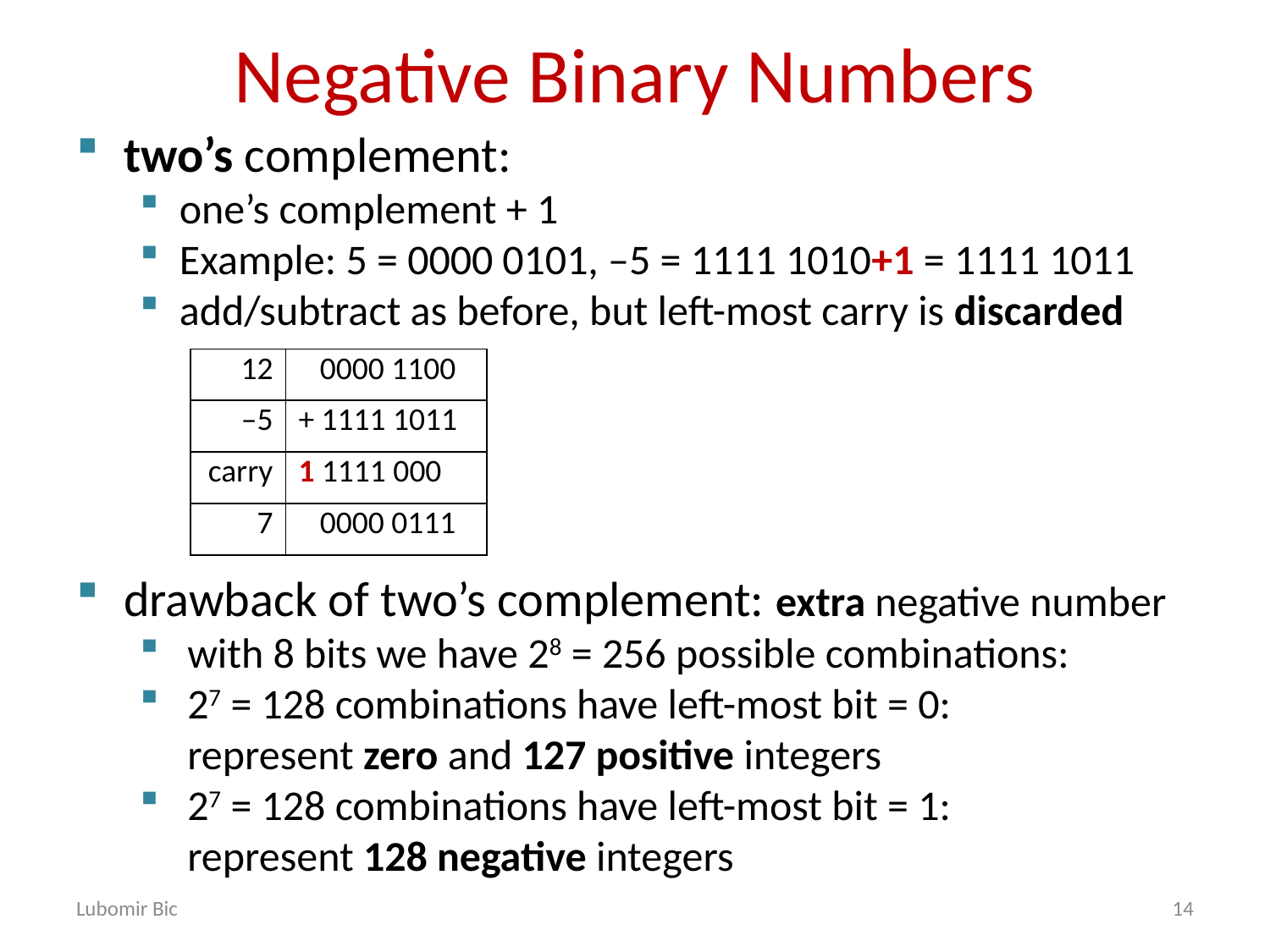

# Negative Binary Numbers
two’s complement:
one’s complement + 1
Example: 5 = 0000 0101, –5 = 1111 1010+1 = 1111 1011
add/subtract as before, but left-most carry is discarded
| 12 | 0000 1100 |
| --- | --- |
| –5 | + 1111 1011 |
| carry | 1 1111 000 |
| 7 | 0000 0111 |
drawback of two’s complement: extra negative number
with 8 bits we have 28 = 256 possible combinations:
27 = 128 combinations have left-most bit = 0:
	represent zero and 127 positive integers
27 = 128 combinations have left-most bit = 1:
	represent 128 negative integers
Lubomir Bic
14